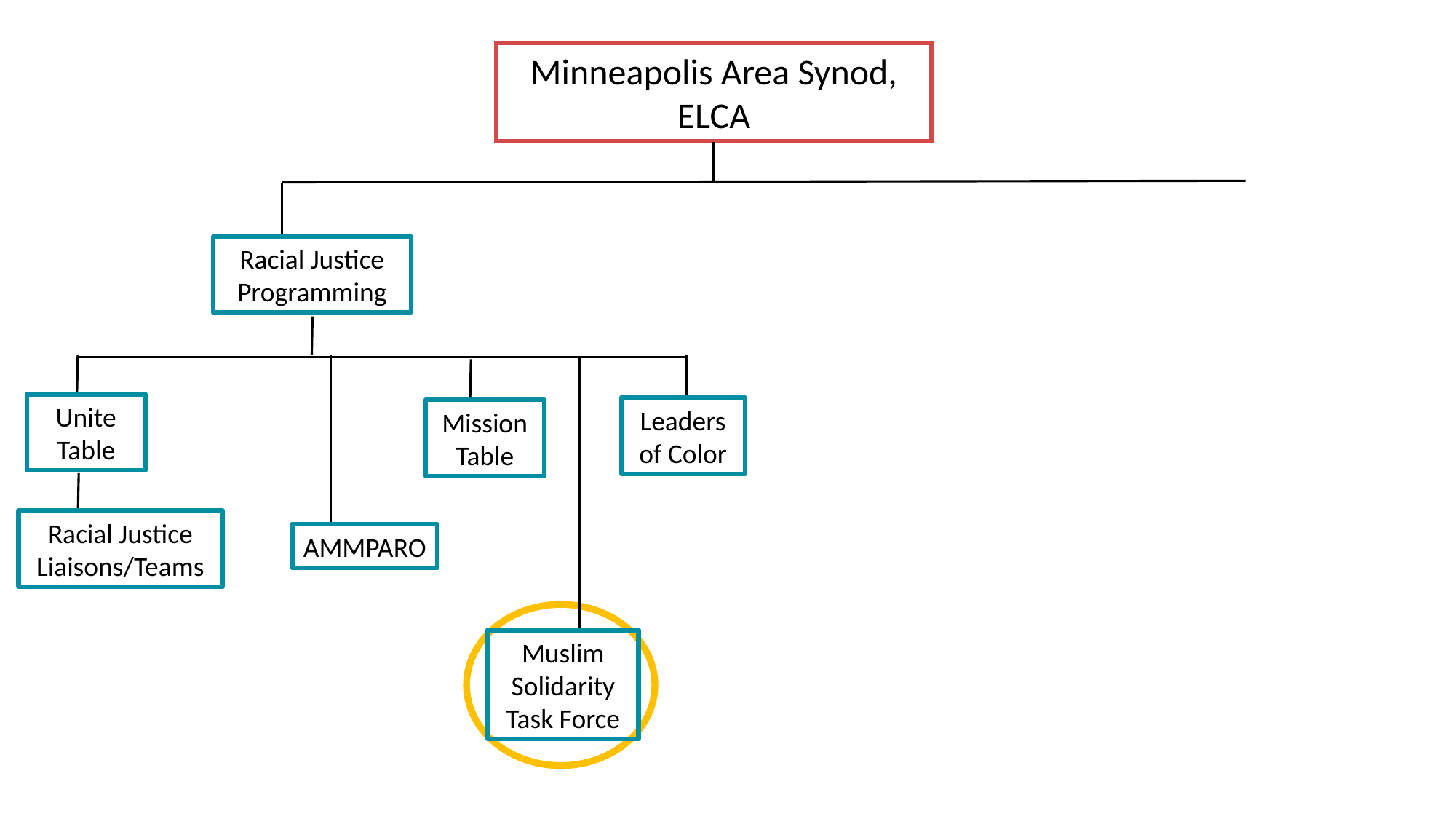

Minneapolis Area Synod, ELCA
Racial Justice Programming
Unite Table
Leaders of Color
Mission Table
Racial Justice Liaisons/Teams
AMMPARO

Muslim Solidarity Task Force